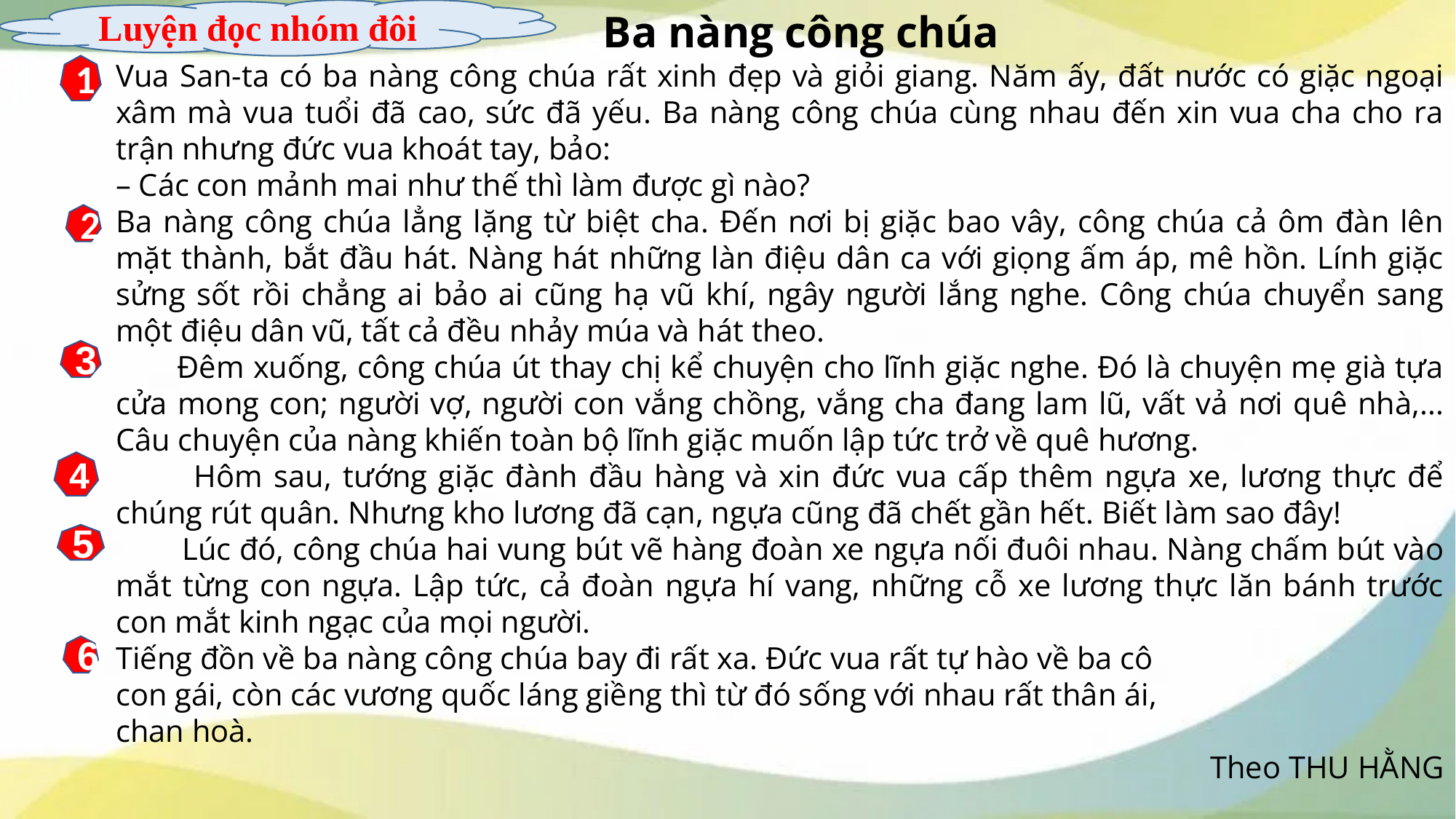

Luyện đọc nhóm đôi
     Ba nàng công chúa
Vua San-ta có ba nàng công chúa rất xinh đẹp và giỏi giang. Năm ấy, đất nước có giặc ngoại xâm mà vua tuổi đã cao, sức đã yếu. Ba nàng công chúa cùng nhau đến xin vua cha cho ra trận nhưng đức vua khoát tay, bảo:
– Các con mảnh mai như thế thì làm được gì nào?
Ba nàng công chúa lẳng lặng từ biệt cha. Đến nơi bị giặc bao vây, công chúa cả ôm đàn lên mặt thành, bắt đầu hát. Nàng hát những làn điệu dân ca với giọng ấm áp, mê hồn. Lính giặc sửng sốt rồi chẳng ai bảo ai cũng hạ vũ khí, ngây người lắng nghe. Công chúa chuyển sang một điệu dân vũ, tất cả đều nhảy múa và hát theo.
       Đêm xuống, công chúa út thay chị kể chuyện cho lĩnh giặc nghe. Đó là chuyện mẹ già tựa cửa mong con; người vợ, người con vắng chồng, vắng cha đang lam lũ, vất vả nơi quê nhà,... Câu chuyện của nàng khiến toàn bộ lĩnh giặc muốn lập tức trở về quê hương.
       Hôm sau, tướng giặc đành đầu hàng và xin đức vua cấp thêm ngựa xe, lương thực để chúng rút quân. Nhưng kho lương đã cạn, ngựa cũng đã chết gần hết. Biết làm sao đây!
        Lúc đó, công chúa hai vung bút vẽ hàng đoàn xe ngựa nối đuôi nhau. Nàng chấm bút vào mắt từng con ngựa. Lập tức, cả đoàn ngựa hí vang, những cỗ xe lương thực lăn bánh trước con mắt kinh ngạc của mọi người.
Tiếng đồn về ba nàng công chúa bay đi rất xa. Đức vua rất tự hào về ba cô
con gái, còn các vương quốc láng giềng thì từ đó sống với nhau rất thân ái,
chan hoà.
Theo THU HẰNG
1
2
3
4
5
6